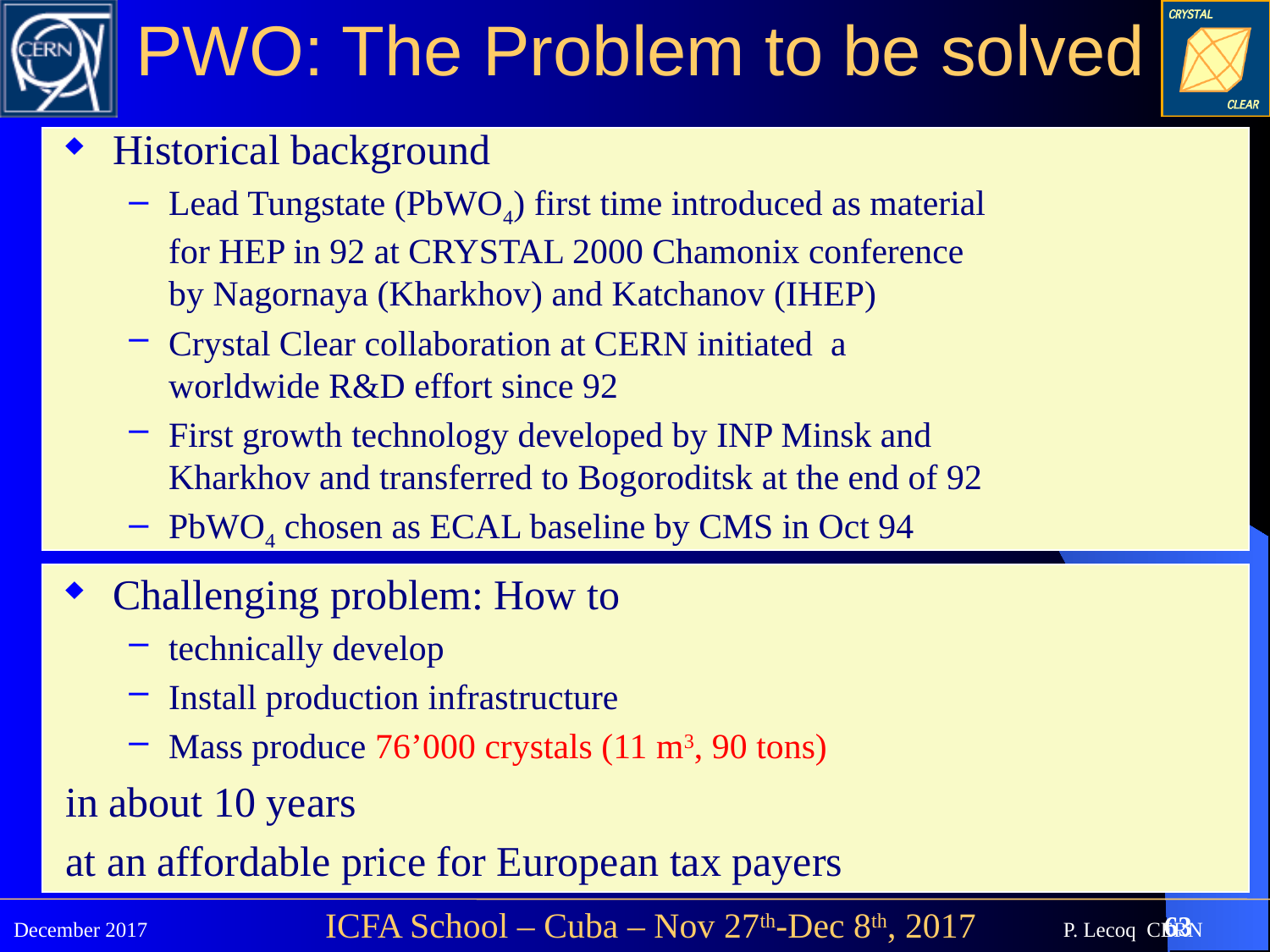

# PWO: The Problem to be solved
Historical background
Lead Tungstate (PbWO4) first time introduced as material for HEP in 92 at CRYSTAL 2000 Chamonix conference  by Nagornaya (Kharkhov) and Katchanov (IHEP)
Crystal Clear collaboration at CERN initiated  a worldwide R&D effort since 92
First growth technology developed by INP Minsk and Kharkhov and transferred to Bogoroditsk at the end of 92
PbWO4 chosen as ECAL baseline by CMS in Oct 94

Challenging problem: How to
technically develop
Install production infrastructure
Mass produce 76’000 crystals (11 m3, 90 tons)
in about 10 years
at an affordable price for European tax payers